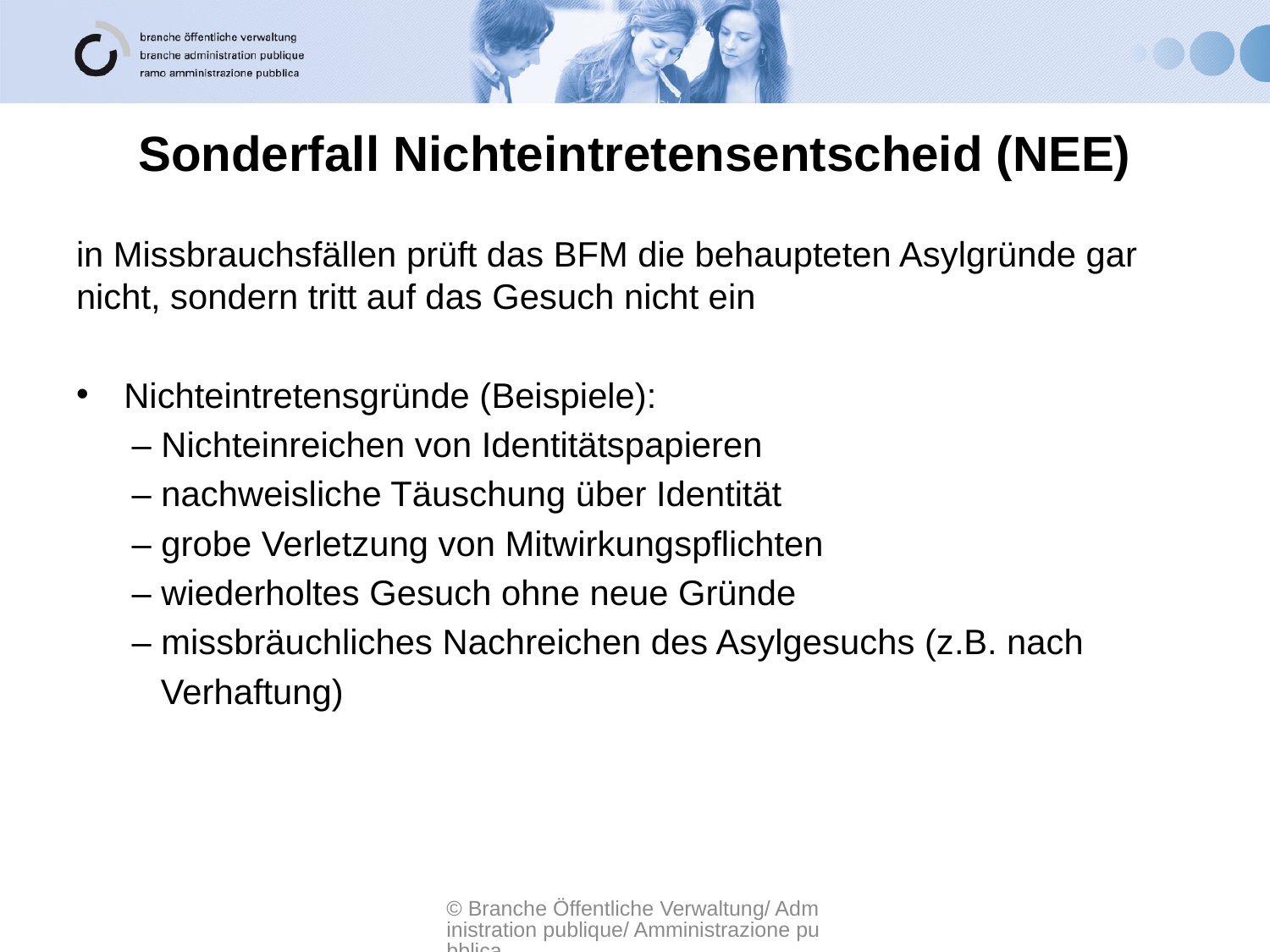

# Sonderfall Nichteintretensentscheid (NEE)
in Missbrauchsfällen prüft das BFM die behaupteten Asylgründe gar nicht, sondern tritt auf das Gesuch nicht ein

Nichteintretensgründe (Beispiele):
– Nichteinreichen von Identitätspapieren
– nachweisliche Täuschung über Identität
– grobe Verletzung von Mitwirkungspflichten
– wiederholtes Gesuch ohne neue Gründe
– missbräuchliches Nachreichen des Asylgesuchs (z.B. nach
   Verhaftung)
© Branche Öffentliche Verwaltung/ Administration publique/ Amministrazione pubblica